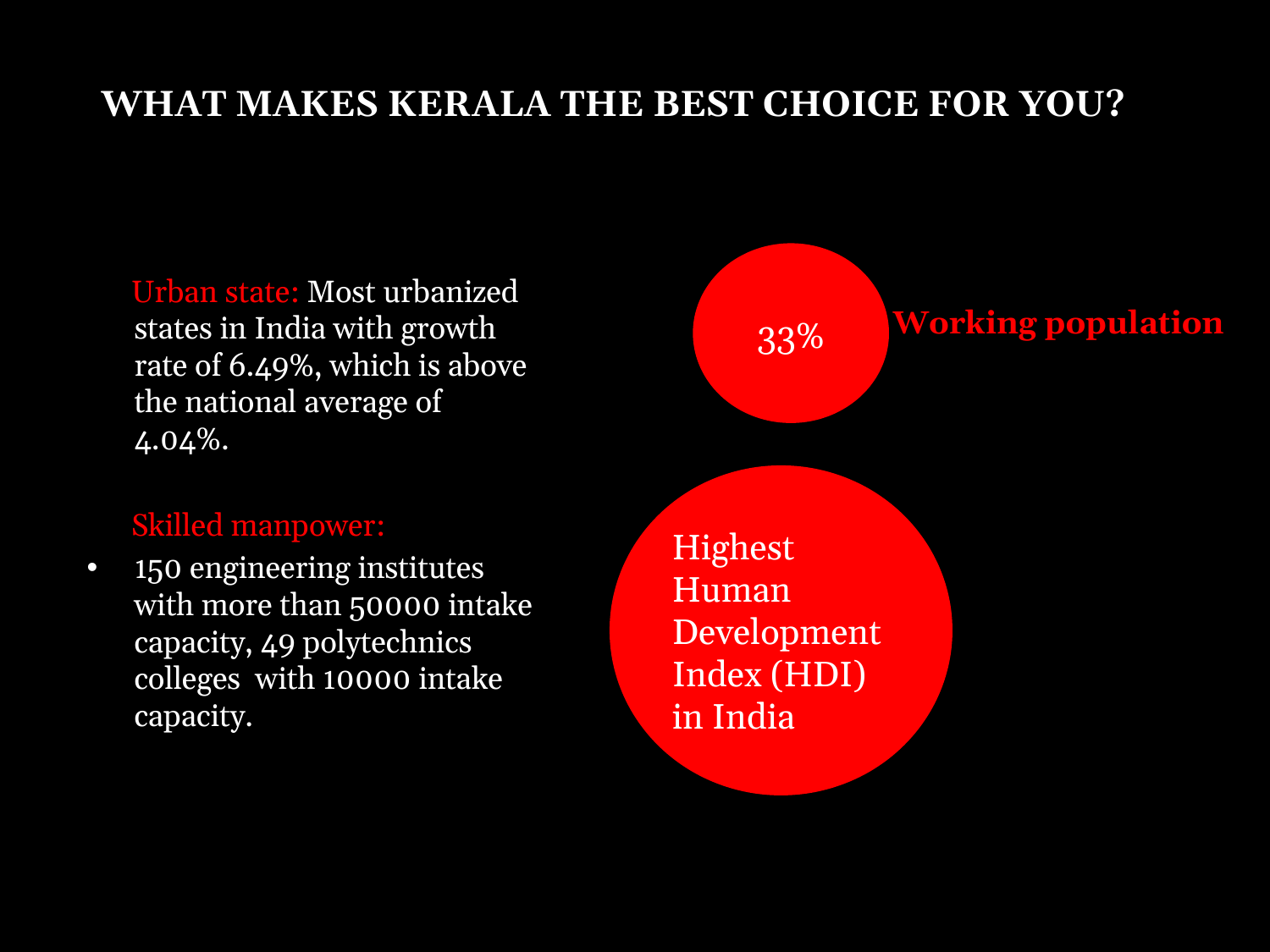

# WHAT MAKES KERALA THE BEST CHOICE FOR YOU?

      Urban state: Most urbanized states in India with growth rate of 6.49%, which is above the national average of 4.04%.

      Skilled manpower:
150 engineering institutes with more than 50000 intake capacity, 49 polytechnics colleges  with 10000 intake capacity.

33%
Working population
Highest Human Development Index (HDI) in India